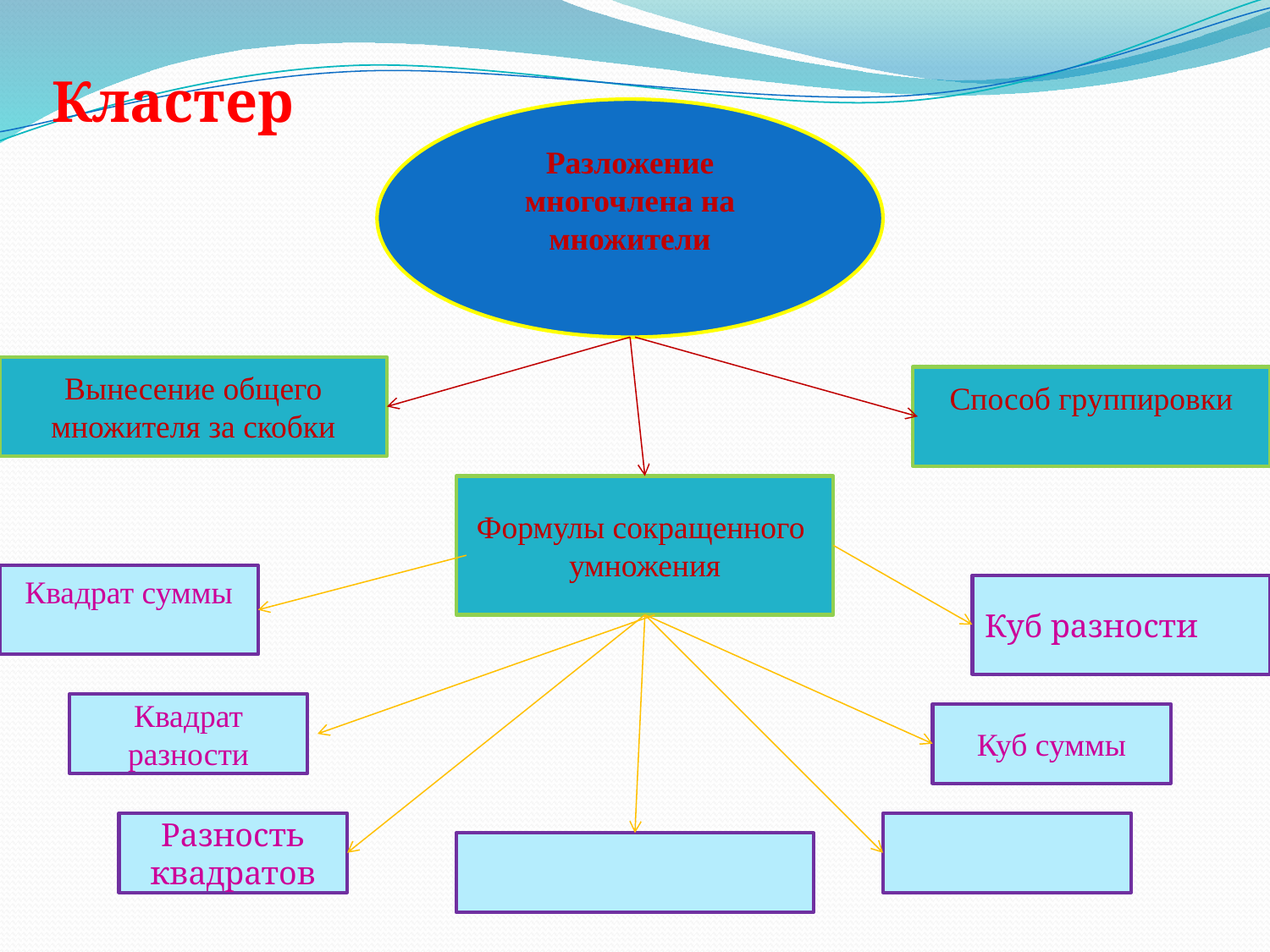

Кластер
#
Разложение многочлена на множители

Вынесение общего множителя за скобки

Способ группировки

Формулы сокращенного  умножения

Квадрат суммы

Куб разности

Квадрат разности

Куб суммы

Разность квадратов